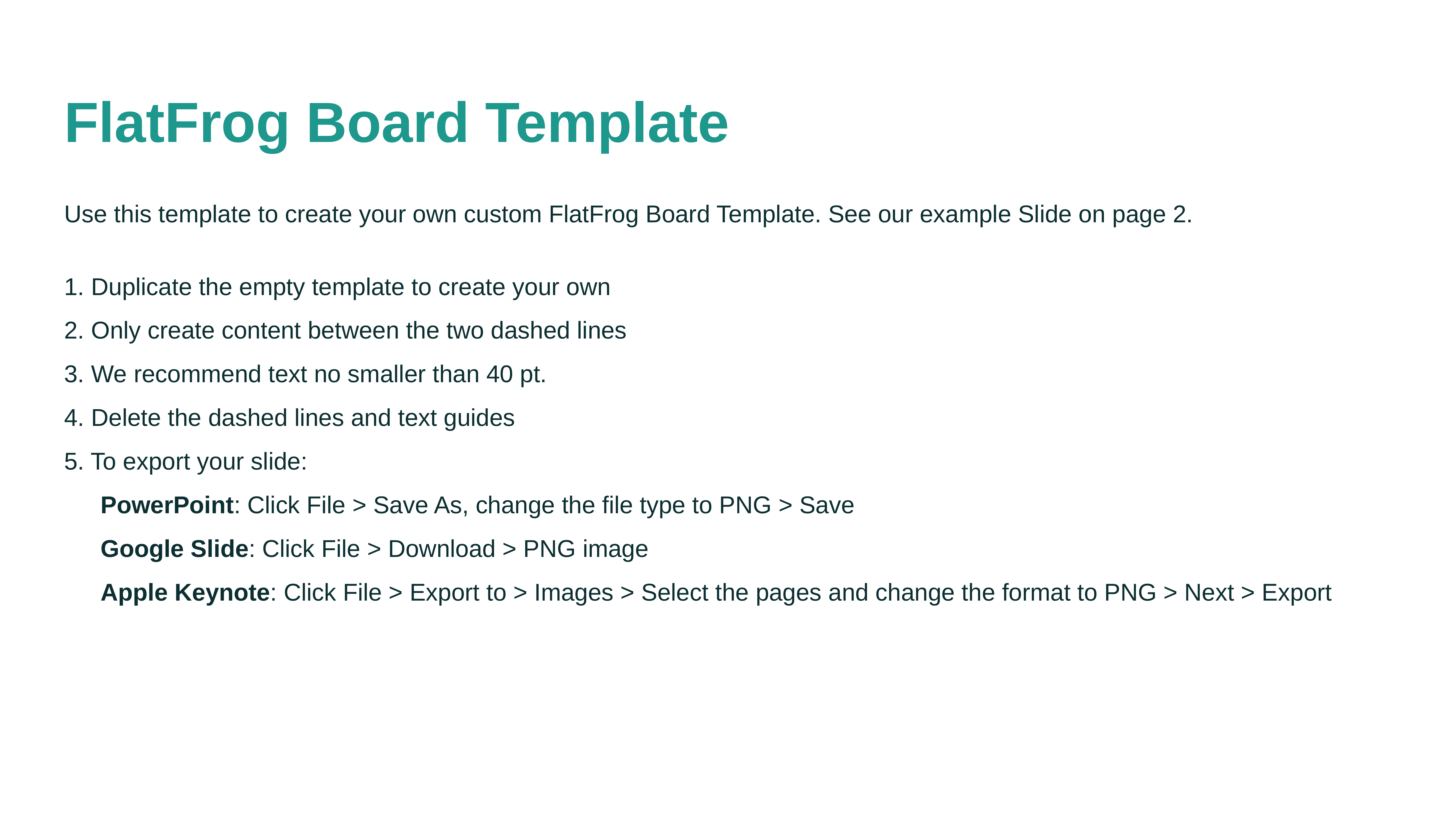

# FlatFrog Board Template
Use this template to create your own custom FlatFrog Board Template. See our example Slide on page 2.

1. Duplicate the empty template to create your own
2. Only create content between the two dashed lines
3. We recommend text no smaller than 40 pt.
4. Delete the dashed lines and text guides
5. To export your slide:
	PowerPoint: Click File > Save As, change the file type to PNG > Save
	Google Slide: Click File > Download > PNG image
	Apple Keynote: Click File > Export to > Images > Select the pages and change the format to PNG > Next > Export